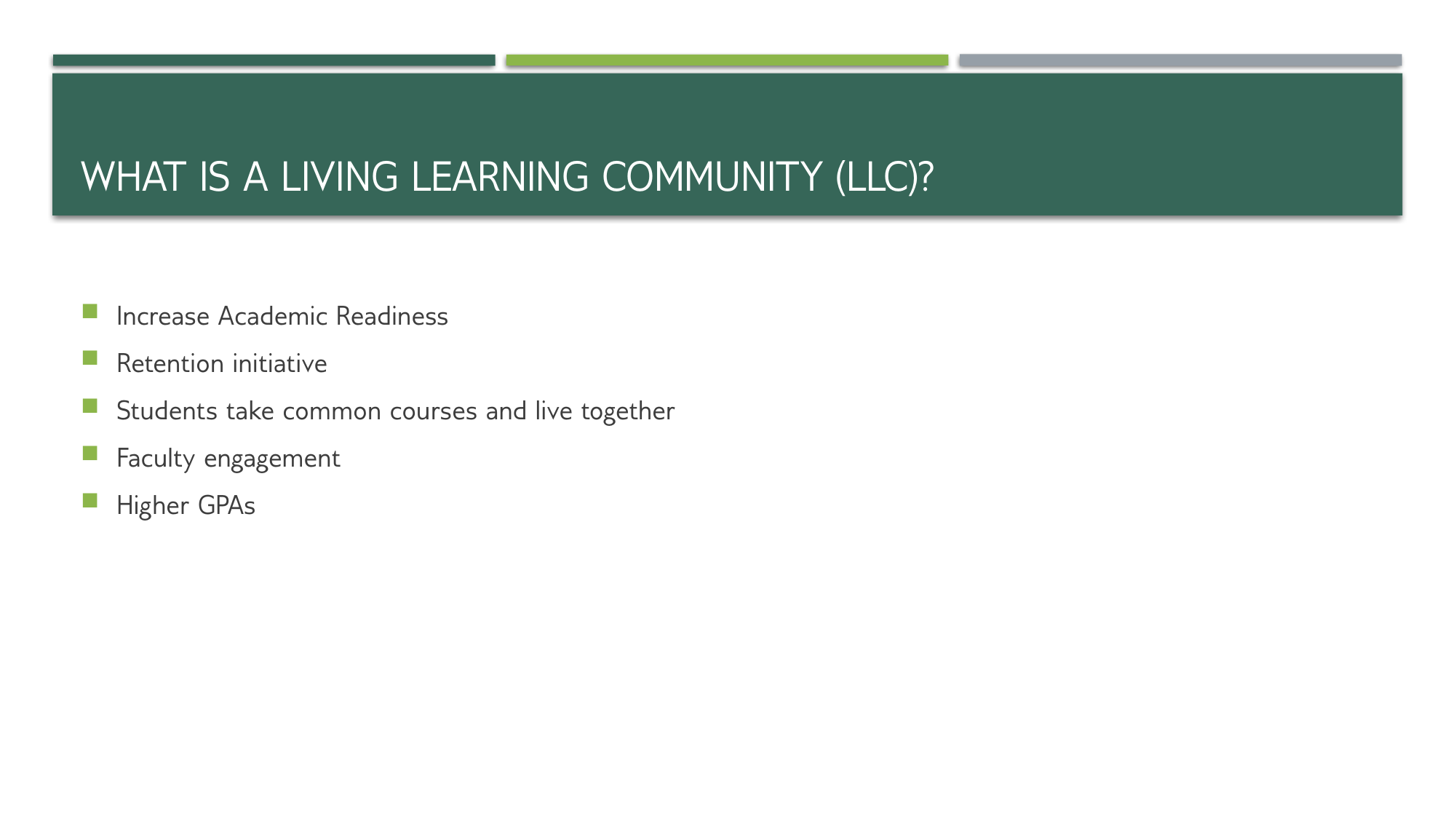

# What is a living learning community (LLC)?
Increase Academic Readiness
Retention initiative
Students take common courses and live together
Faculty engagement
Higher GPAs